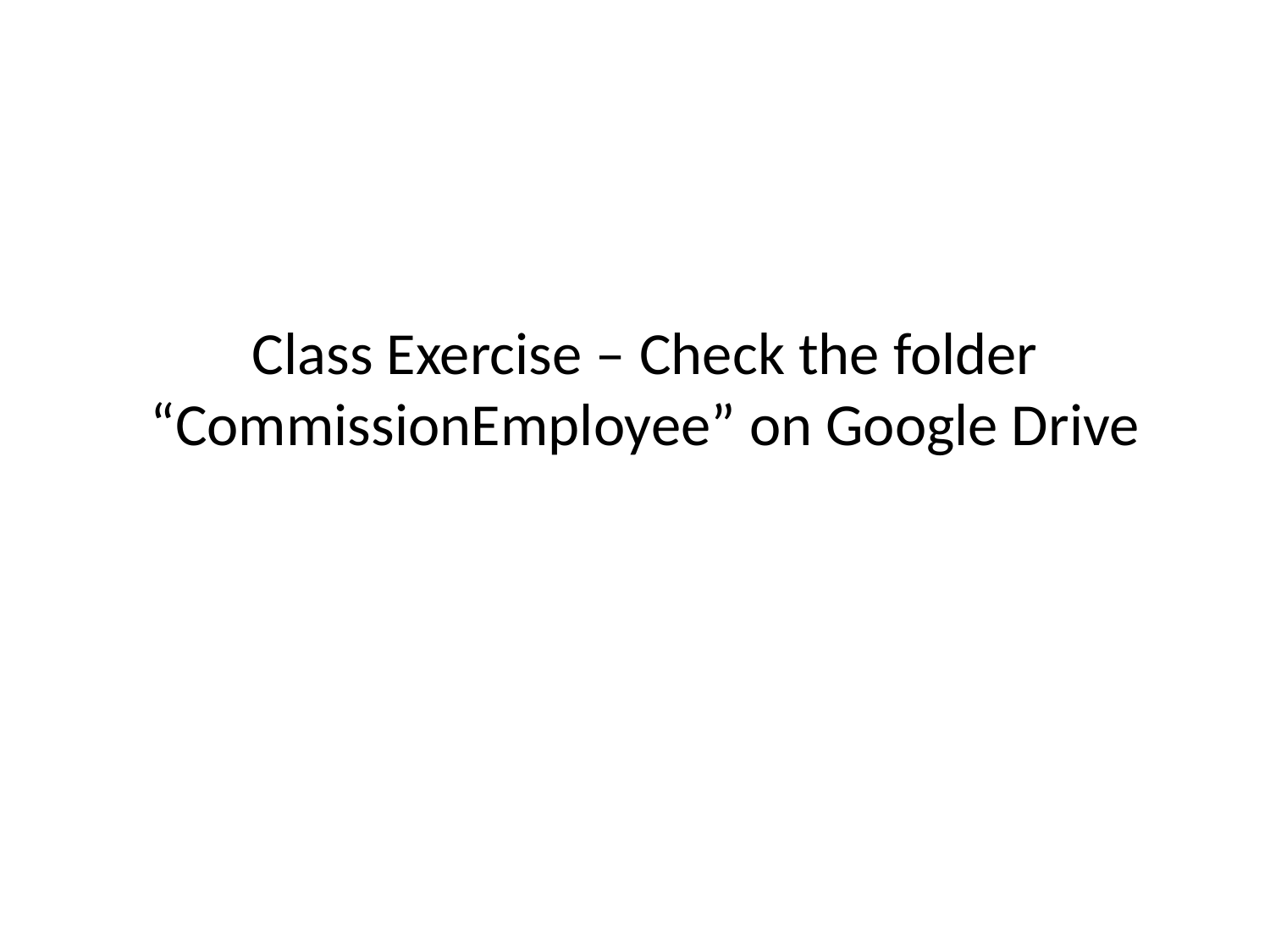

# Class Exercise – Check the folder “CommissionEmployee” on Google Drive